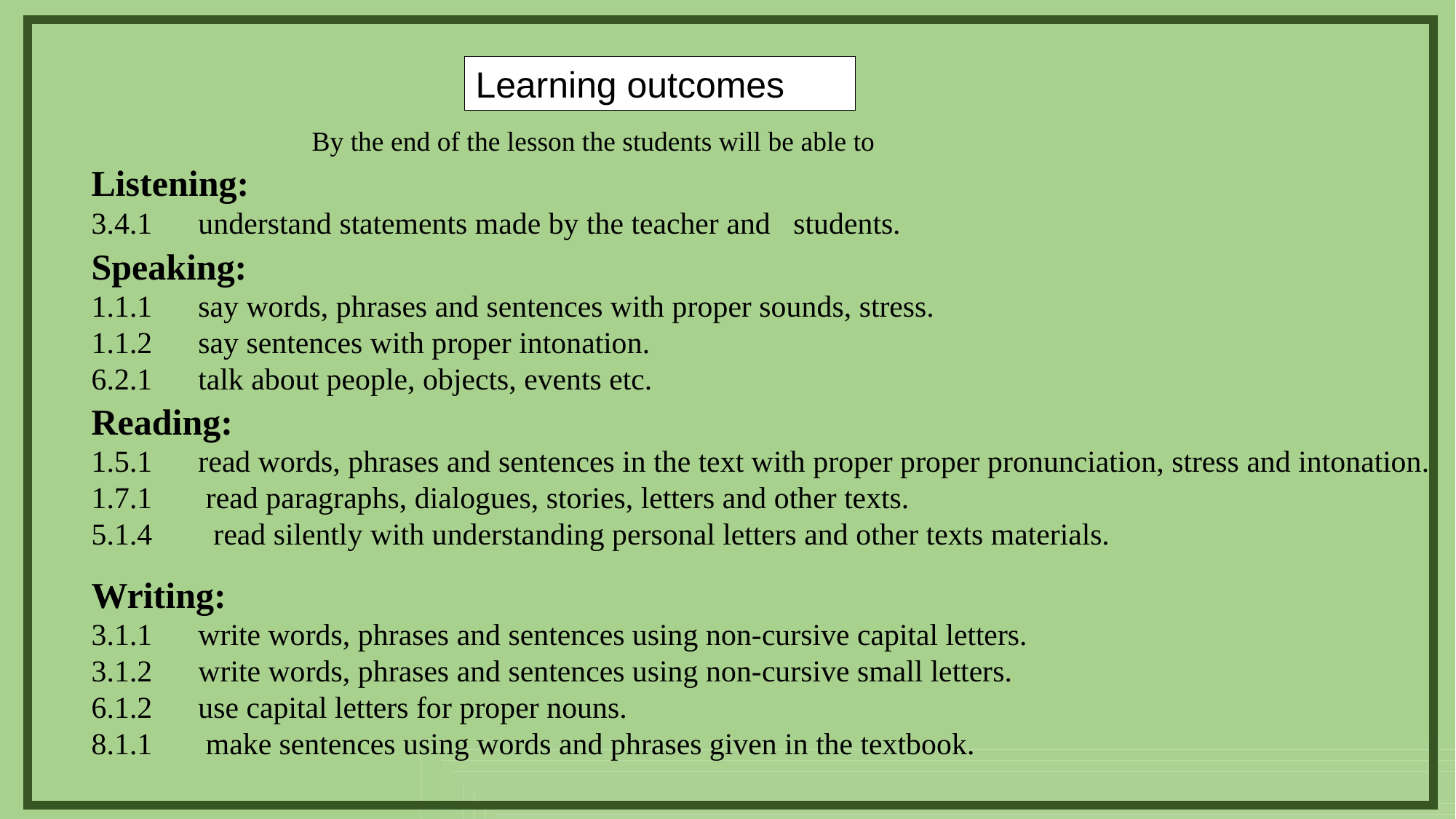

Learning outcomes
By the end of the lesson the students will be able to
Listening:
3.4.1      understand statements made by the teacher and   students.
Speaking:
1.1.1      say words, phrases and sentences with proper sounds, stress.
1.1.2      say sentences with proper intonation.
6.2.1      talk about people, objects, events etc.
Reading:
1.5.1      read words, phrases and sentences in the text with proper proper pronunciation, stress and intonation.
1.7.1       read paragraphs, dialogues, stories, letters and other texts.
5.1.4        read silently with understanding personal letters and other texts materials.

Writing:
3.1.1      write words, phrases and sentences using non-cursive capital letters.
3.1.2      write words, phrases and sentences using non-cursive small letters.
6.1.2      use capital letters for proper nouns.
8.1.1       make sentences using words and phrases given in the textbook.